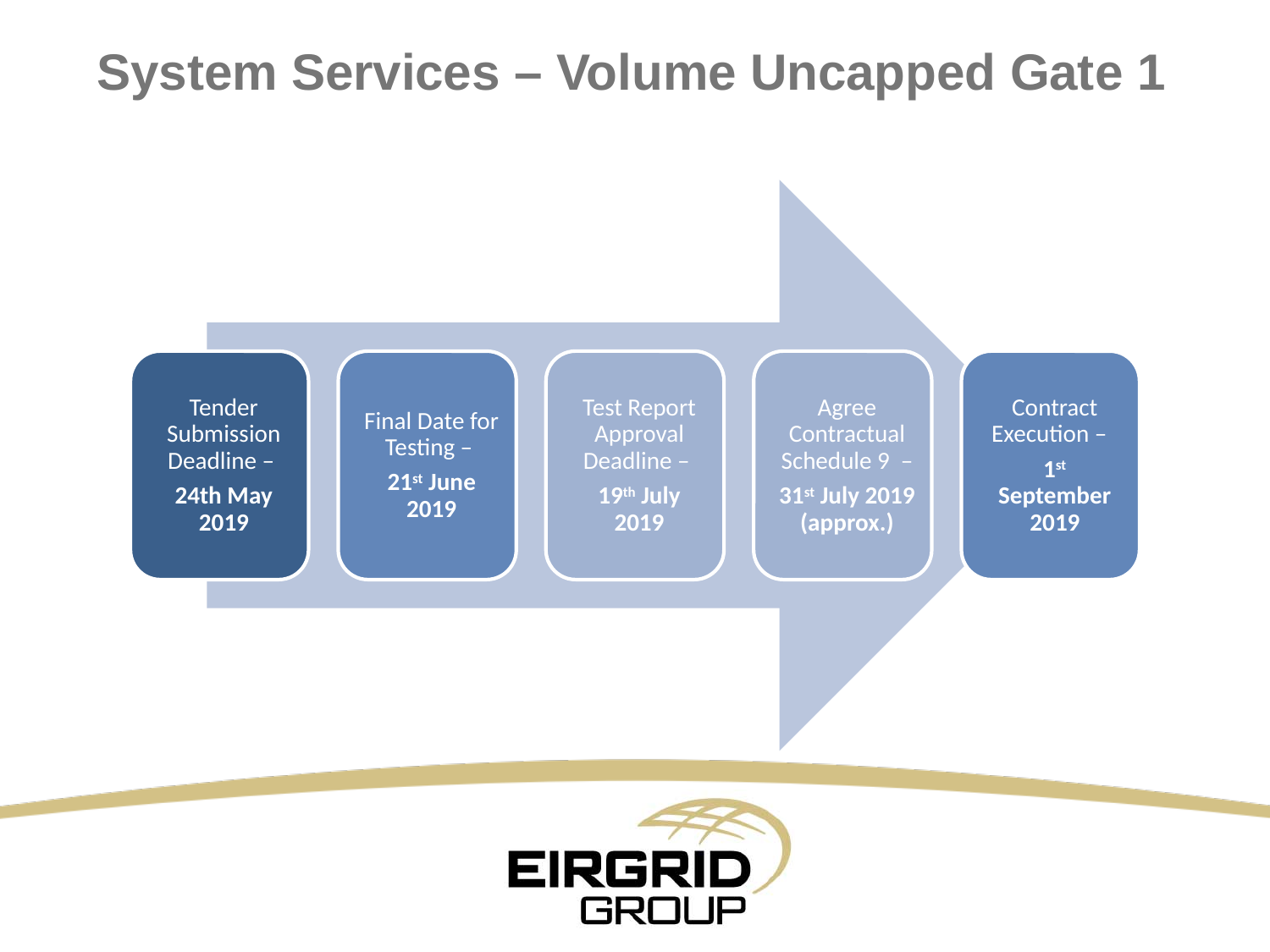

System Services – Volume Uncapped Gate 1
Tender Submission Deadline –
24th May 2019
Final Date for Testing –
21st June 2019
Test Report Approval Deadline –
19th July 2019
Agree Contractual Schedule 9  –
31st July 2019 (approx.)
Contract Execution –
1st September 2019